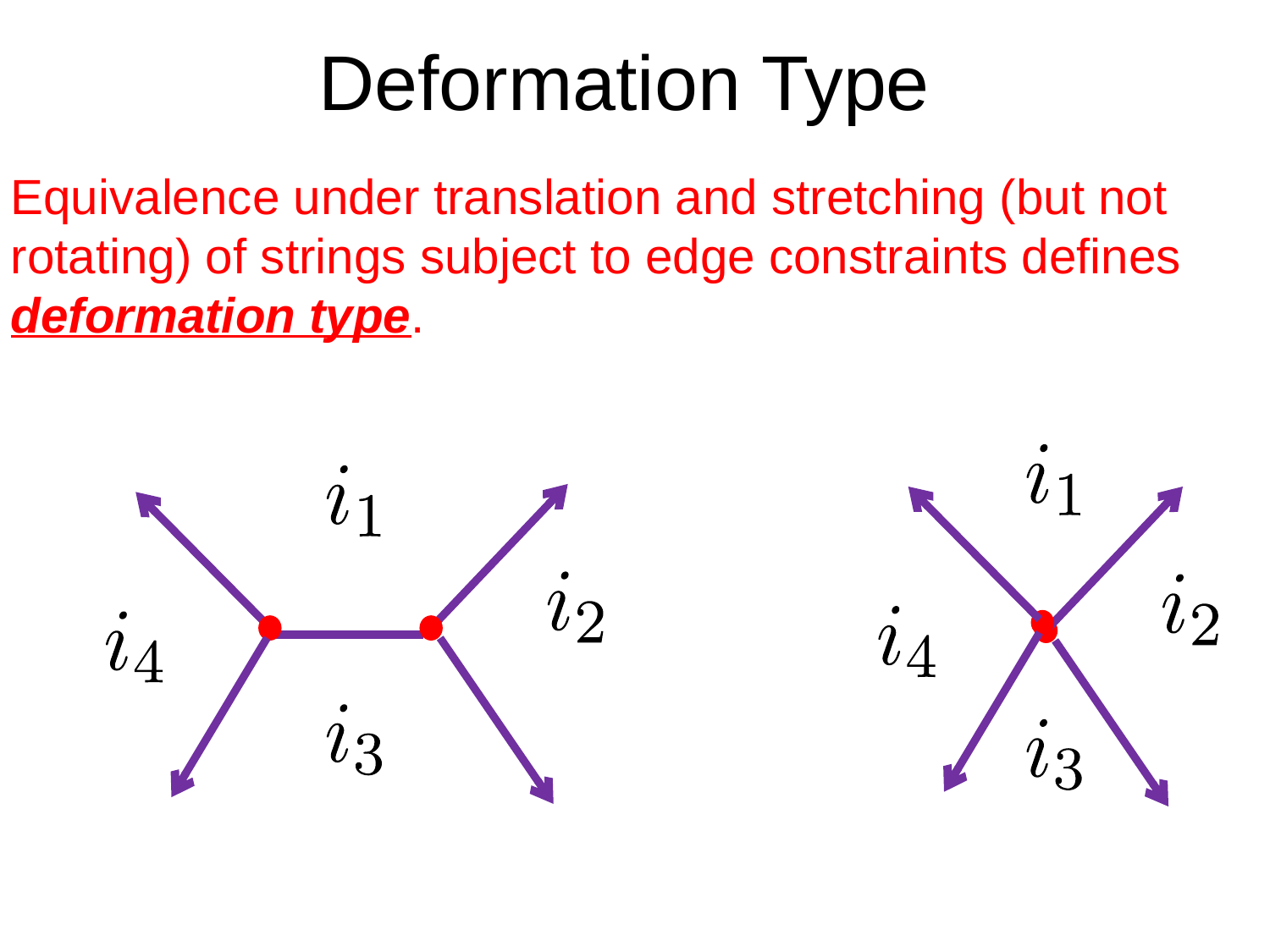

# Deformation Type
Equivalence under translation and stretching (but not rotating) of strings subject to edge constraints defines deformation type.